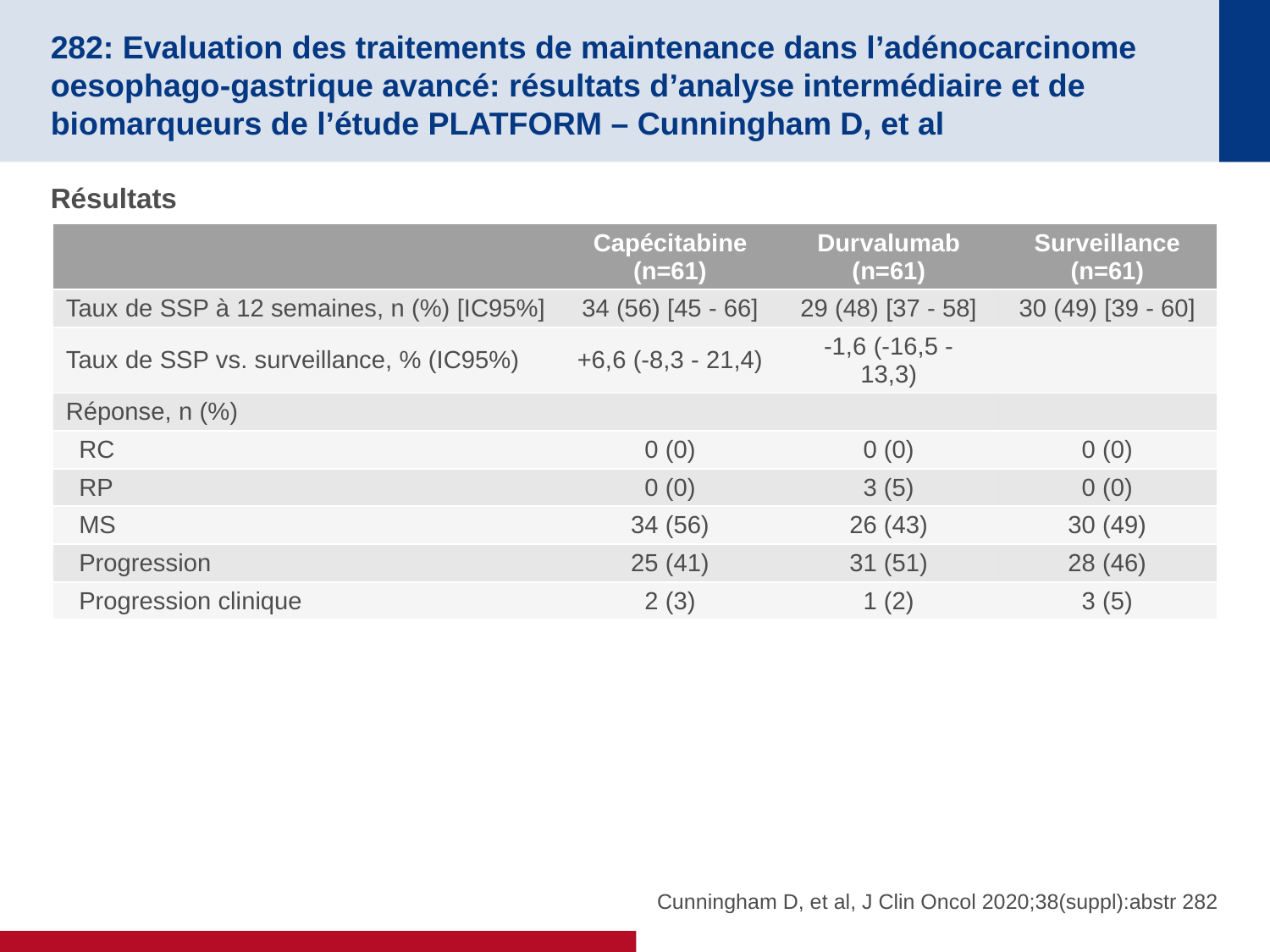

# 282: Evaluation des traitements de maintenance dans l’adénocarcinome oesophago-gastrique avancé: résultats d’analyse intermédiaire et de biomarqueurs de l’étude PLATFORM – Cunningham D, et al
Résultats
|  | Capécitabine (n=61) | Durvalumab (n=61) | Surveillance (n=61) |
| --- | --- | --- | --- |
| Taux de SSP à 12 semaines, n (%) [IC95%] | 34 (56) [45 - 66] | 29 (48) [37 - 58] | 30 (49) [39 - 60] |
| Taux de SSP vs. surveillance, % (IC95%) | +6,6 (-8,3 - 21,4) | -1,6 (-16,5 - 13,3) |  |
| Réponse, n (%) |  |  |  |
| RC | 0 (0) | 0 (0) | 0 (0) |
| RP | 0 (0) | 3 (5) | 0 (0) |
| MS | 34 (56) | 26 (43) | 30 (49) |
| Progression | 25 (41) | 31 (51) | 28 (46) |
| Progression clinique | 2 (3) | 1 (2) | 3 (5) |
Cunningham D, et al, J Clin Oncol 2020;38(suppl):abstr 282